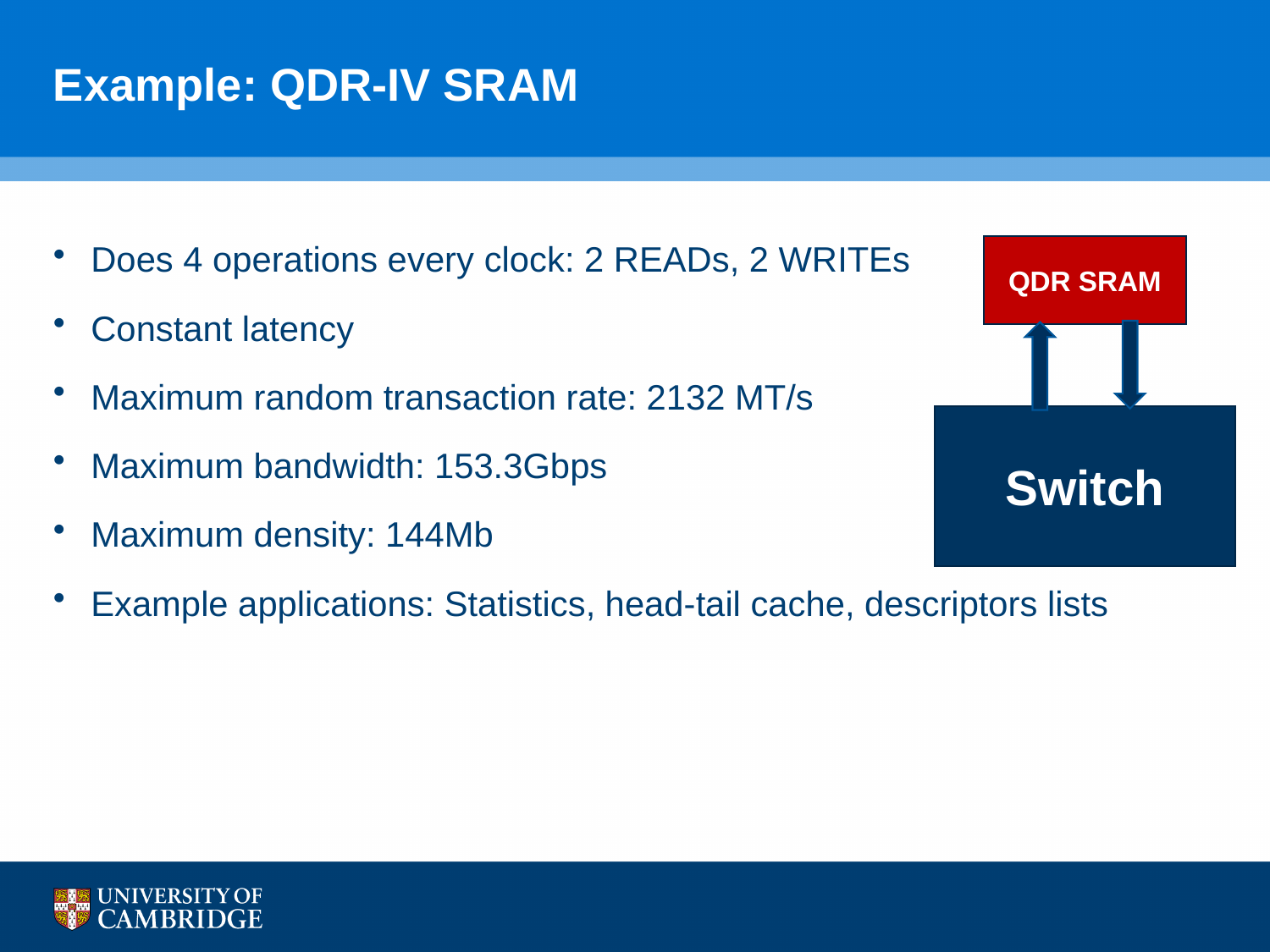

# Example: QDR-IV SRAM
QDR SRAM
Does 4 operations every clock: 2 READs, 2 WRITEs
Constant latency
Maximum random transaction rate: 2132 MT/s
Maximum bandwidth: 153.3Gbps
Maximum density: 144Mb
Example applications: Statistics, head-tail cache, descriptors lists

Switch